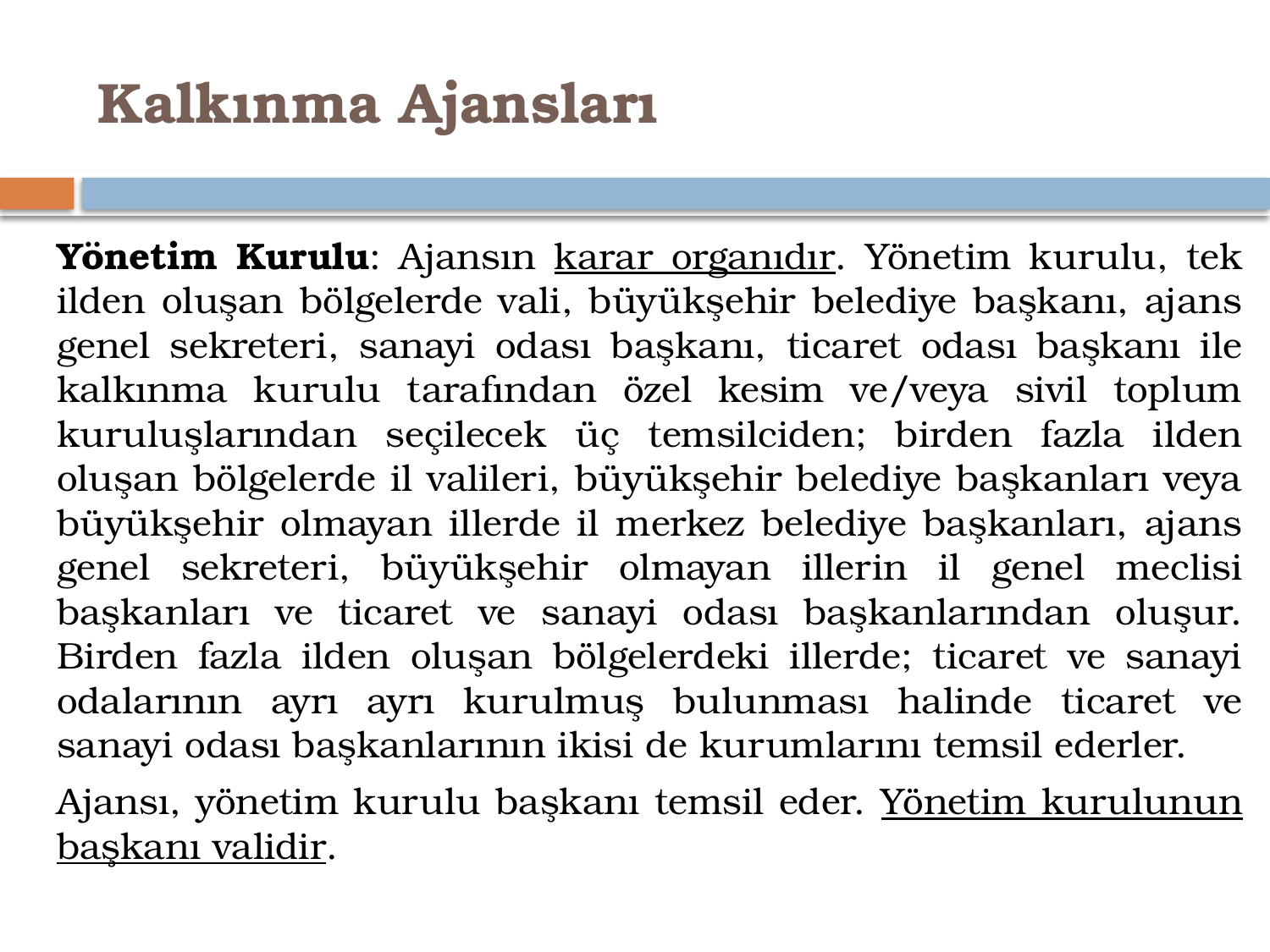

# Kalkınma Ajansları
Yönetim Kurulu: Ajansın karar organıdır. Yönetim kurulu, tek ilden oluşan bölgelerde vali, büyükşehir belediye başkanı, ajans genel sekreteri, sanayi odası başkanı, ticaret odası başkanı ile kalkınma kurulu tarafından özel kesim ve/veya sivil toplum kuruluşlarından seçilecek üç temsilciden; birden fazla ilden oluşan bölgelerde il valileri, büyükşehir belediye başkanları veya büyükşehir olmayan illerde il merkez belediye başkanları, ajans genel sekreteri, büyükşehir olmayan illerin il genel meclisi başkanları ve ticaret ve sanayi odası başkanlarından oluşur. Birden fazla ilden oluşan bölgelerdeki illerde; ticaret ve sanayi odalarının ayrı ayrı kurulmuş bulunması halinde ticaret ve sanayi odası başkanlarının ikisi de kurumlarını temsil ederler.
Ajansı, yönetim kurulu başkanı temsil eder. Yönetim kurulunun başkanı validir.